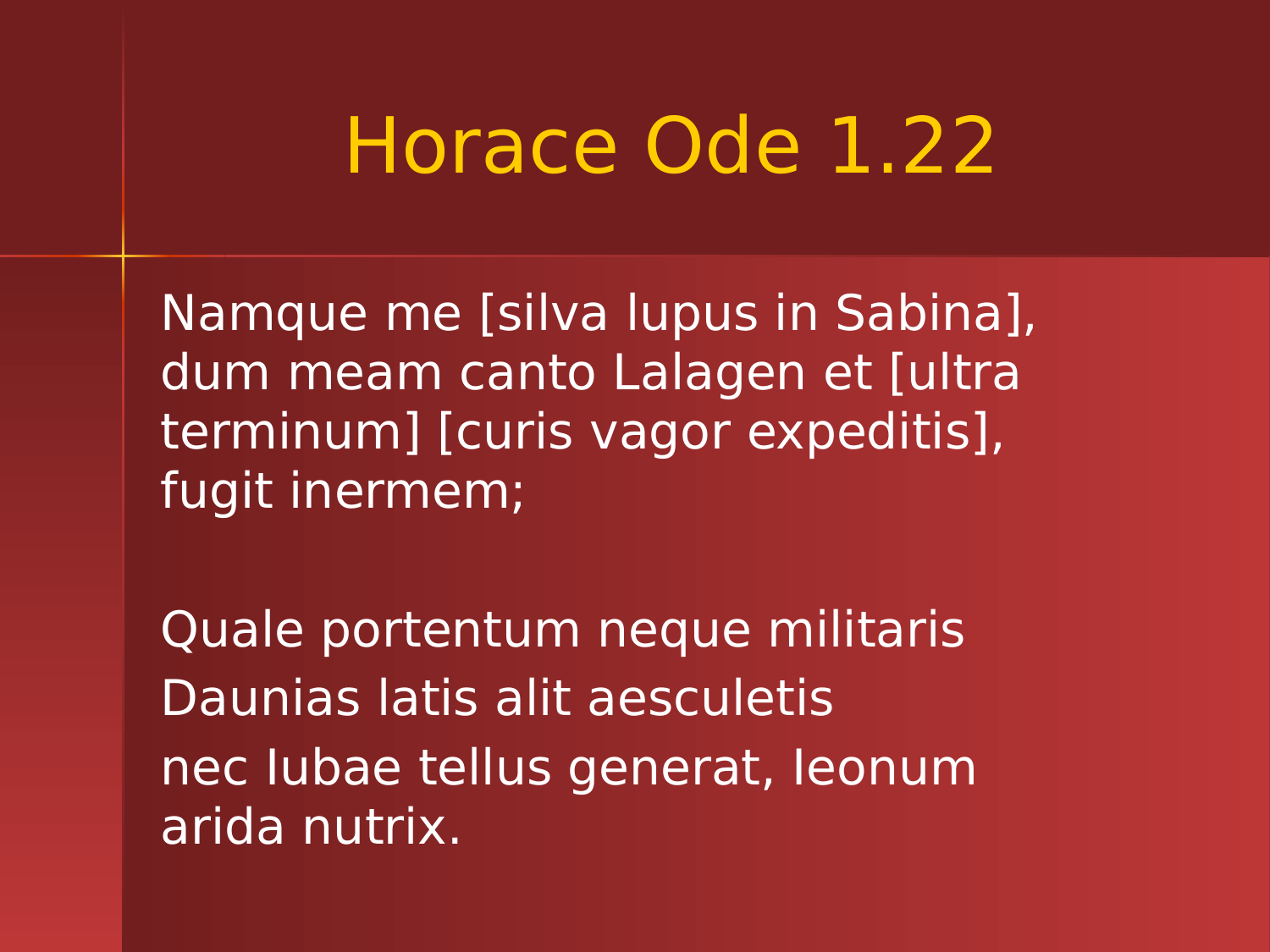

# Horace Ode 1.22
Namque me [silva lupus in Sabina],
dum meam canto Lalagen et [ultra terminum] [curis vagor expeditis],
fugit inermem;

Quale portentum neque militaris
Daunias latis alit aesculetis
nec Iubae tellus generat, Ieonum
arida nutrix.